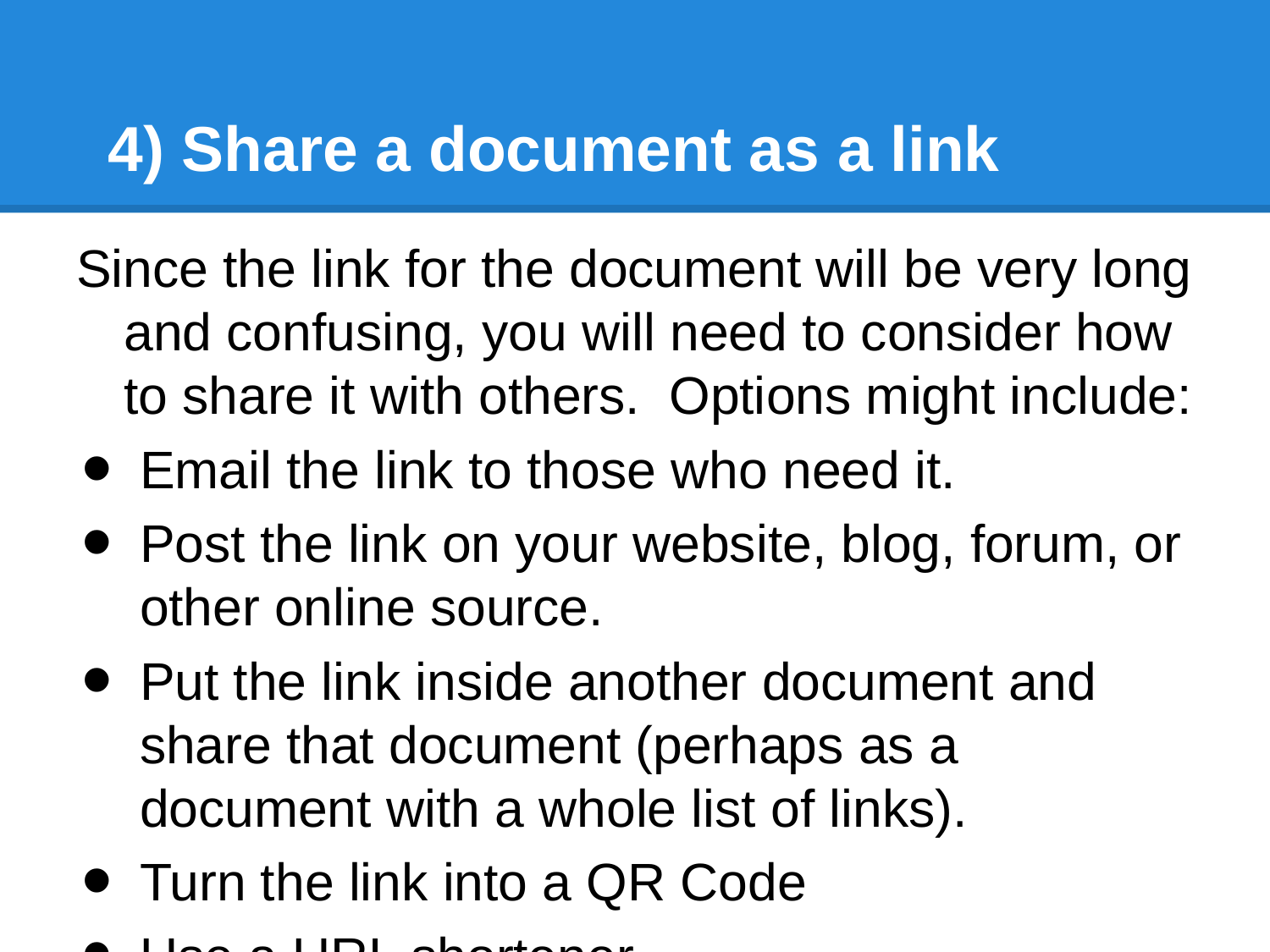

# 4) Share a document as a link
Since the link for the document will be very long and confusing, you will need to consider how to share it with others.  Options might include:
Email the link to those who need it.
Post the link on your website, blog, forum, or other online source.
Put the link inside another document and share that document (perhaps as a document with a whole list of links).
Turn the link into a QR Code
Use a URL shortener